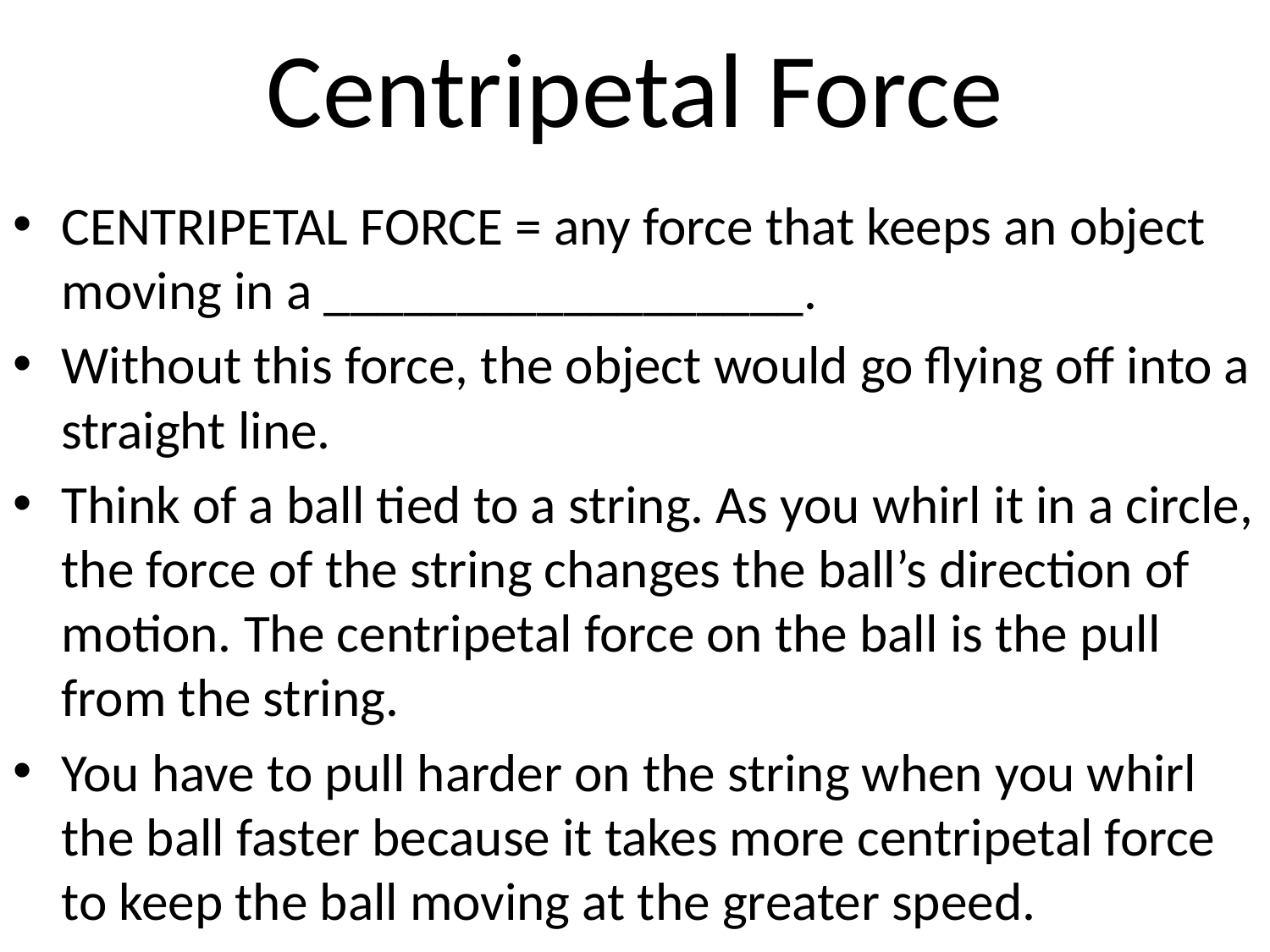

# Centripetal Force
CENTRIPETAL FORCE = any force that keeps an object moving in a __________________.
Without this force, the object would go flying off into a straight line.
Think of a ball tied to a string. As you whirl it in a circle, the force of the string changes the ball’s direction of motion. The centripetal force on the ball is the pull from the string.
You have to pull harder on the string when you whirl the ball faster because it takes more centripetal force to keep the ball moving at the greater speed.